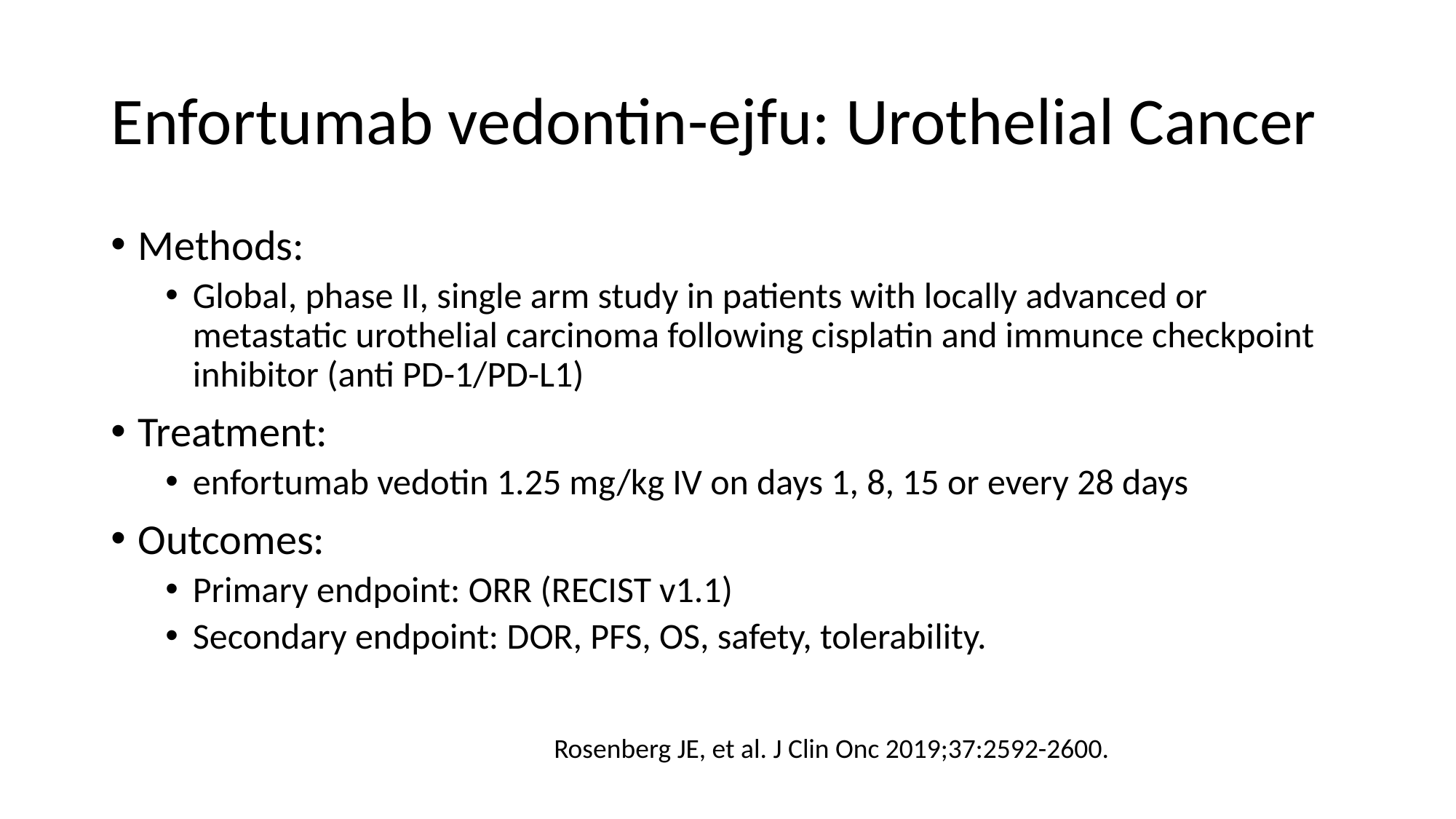

# Enfortumab vedontin-ejfu: Urothelial Cancer
Methods:
Global, phase II, single arm study in patients with locally advanced or metastatic urothelial carcinoma following cisplatin and immunce checkpoint inhibitor (anti PD-1/PD-L1)
Treatment:
enfortumab vedotin 1.25 mg/kg IV on days 1, 8, 15 or every 28 days
Outcomes:
Primary endpoint: ORR (RECIST v1.1)
Secondary endpoint: DOR, PFS, OS, safety, tolerability.
Rosenberg JE, et al. J Clin Onc 2019;37:2592-2600.